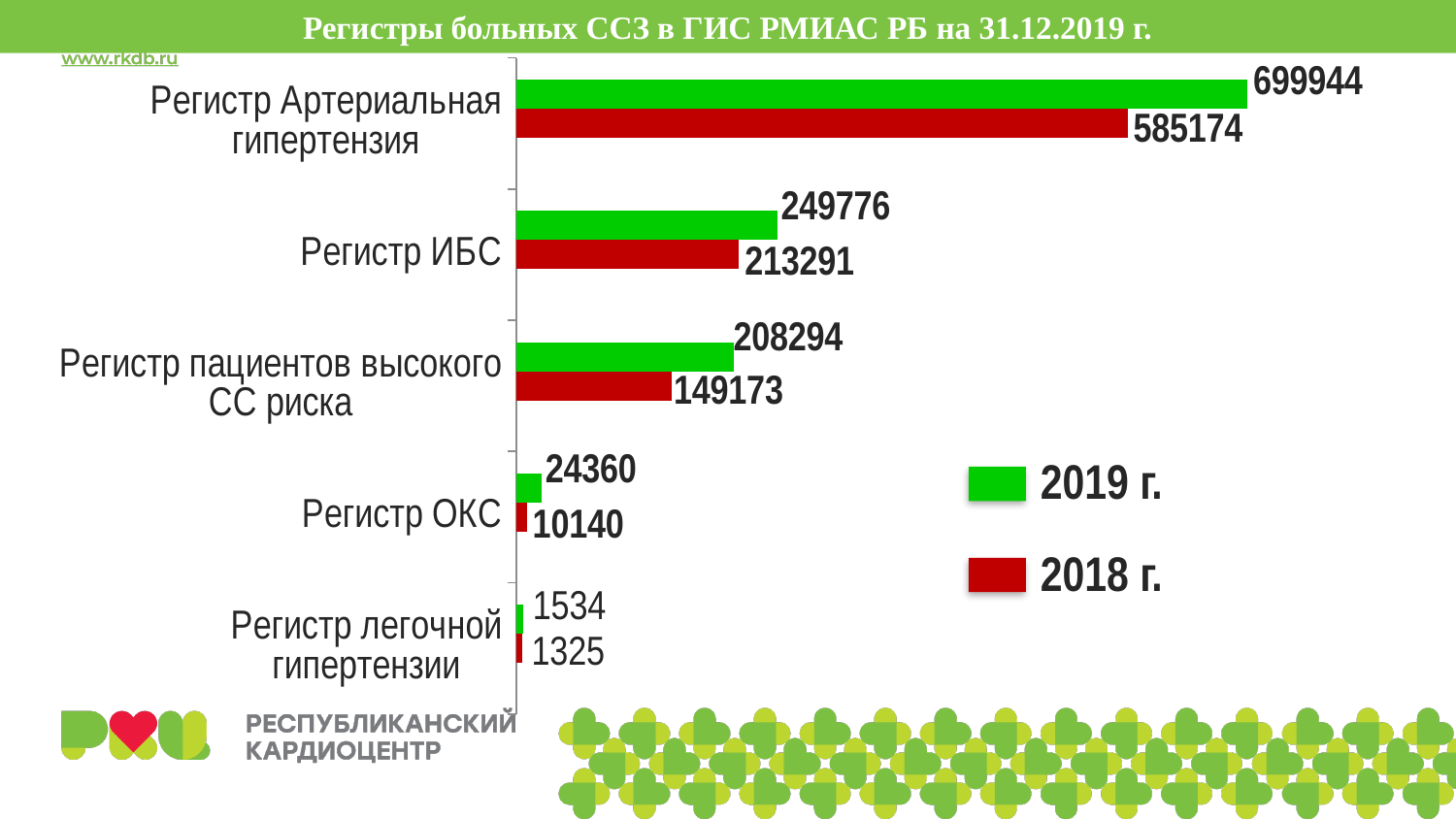

Регистры больных ССЗ в ГИС РМИАС РБ на 31.12.2019 г.

### Chart

| Category | Всего | 2018 | 2019 |
|---|---|---|---|
| Регистр легочной гипертензии | None | 5325.0 | 6534.0 |
| Регистр ОКС | None | 10140.0 | 24360.0 |
| Регистр пациентов высокого СС риска | None | 149173.0 | 208294.0 |
| Регистр ИБС | None | 213291.0 | 249776.0 |
| Регистр Артериальная гипертензия | None | 585174.0 | 699944.0 |
2019 г.

2018 г.